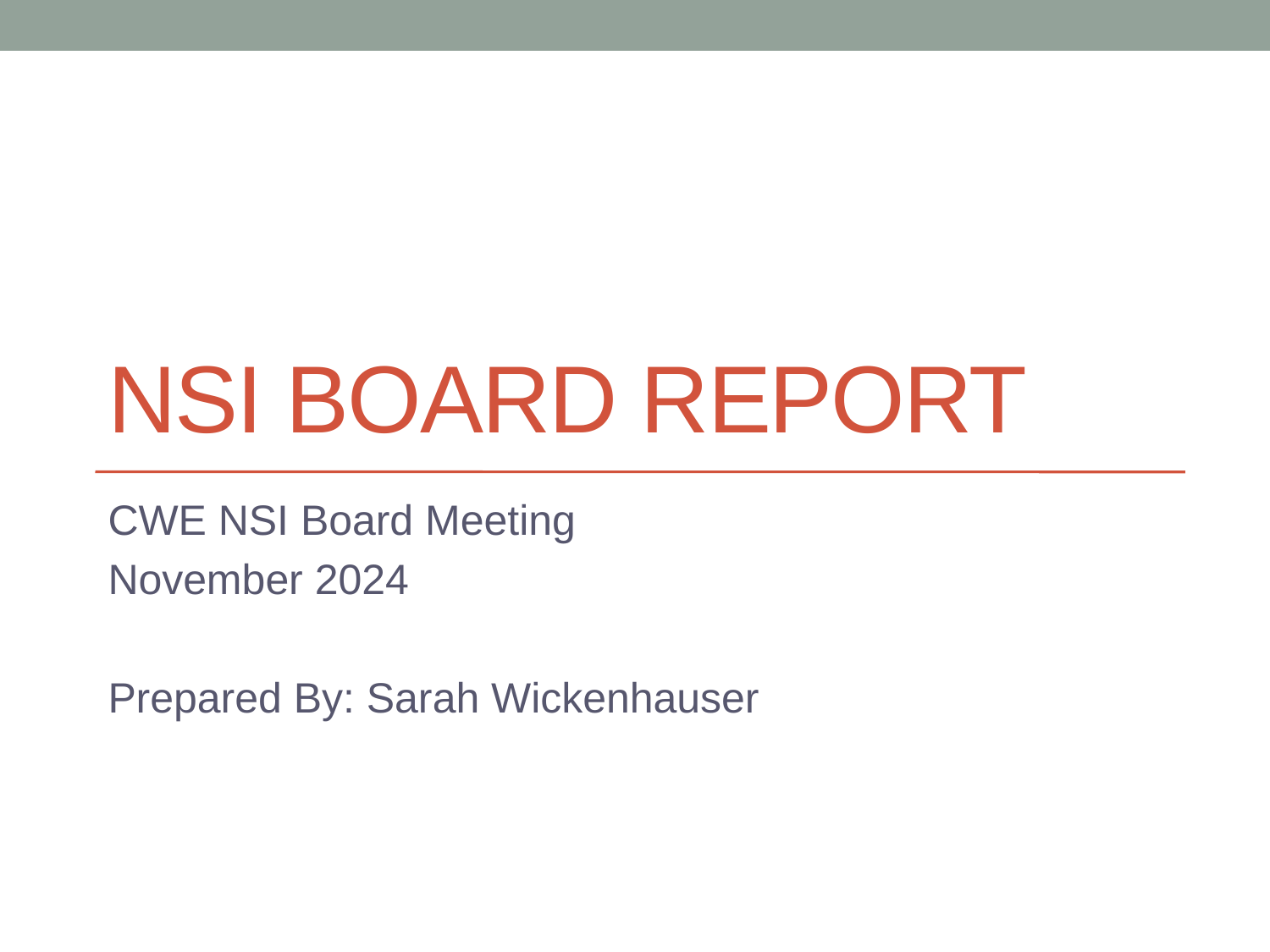

# NSI Board Report
CWE NSI Board Meeting
November 2024

Prepared By: Sarah Wickenhauser